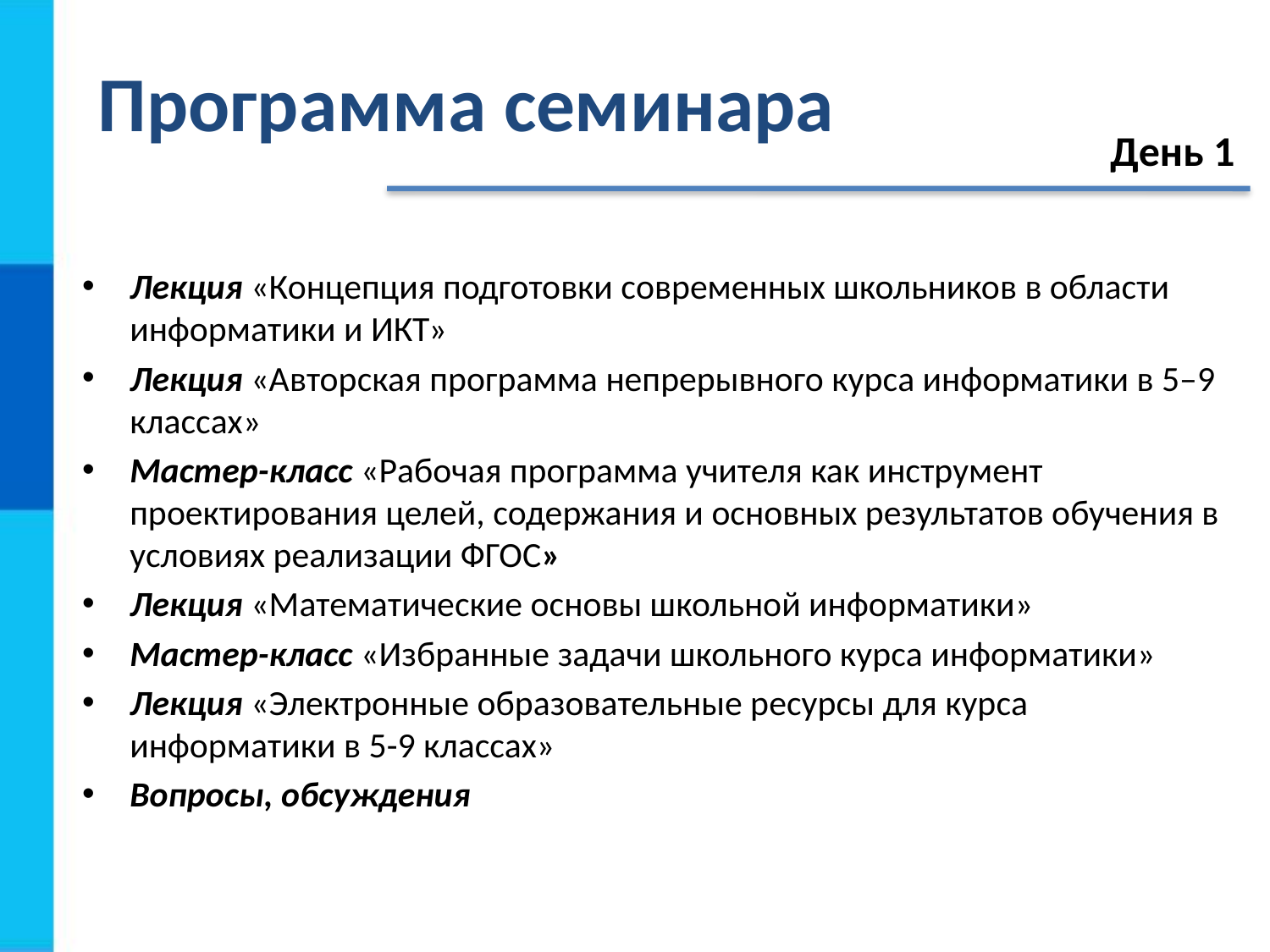

# Программа семинара
День 1
Лекция «Концепция подготовки современных школьников в области информатики и ИКТ»
Лекция «Авторская программа непрерывного курса информатики в 5–9 классах»
Мастер-класс «Рабочая программа учителя как инструмент проектирования целей, содержания и основных результатов обучения в условиях реализации ФГОС»
Лекция «Математические основы школьной информатики»
Мастер-класс «Избранные задачи школьного курса информатики»
Лекция «Электронные образовательные ресурсы для курса информатики в 5-9 классах»
Вопросы, обсуждения